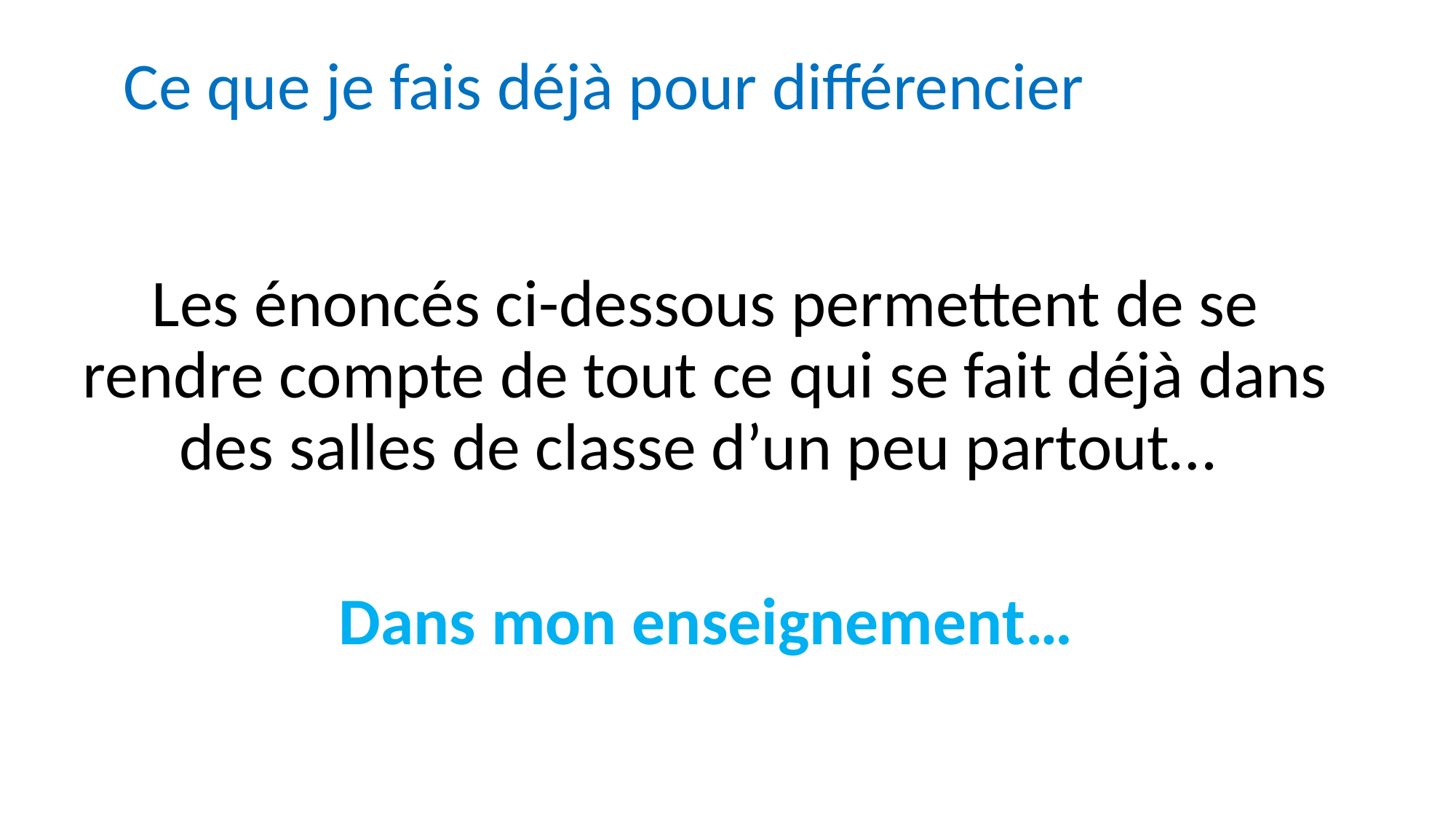

# Ce que je fais déjà pour différencier

Les énoncés ci-dessous permettent de se rendre compte de tout ce qui se fait déjà dans des salles de classe d’un peu partout…

Dans mon enseignement…